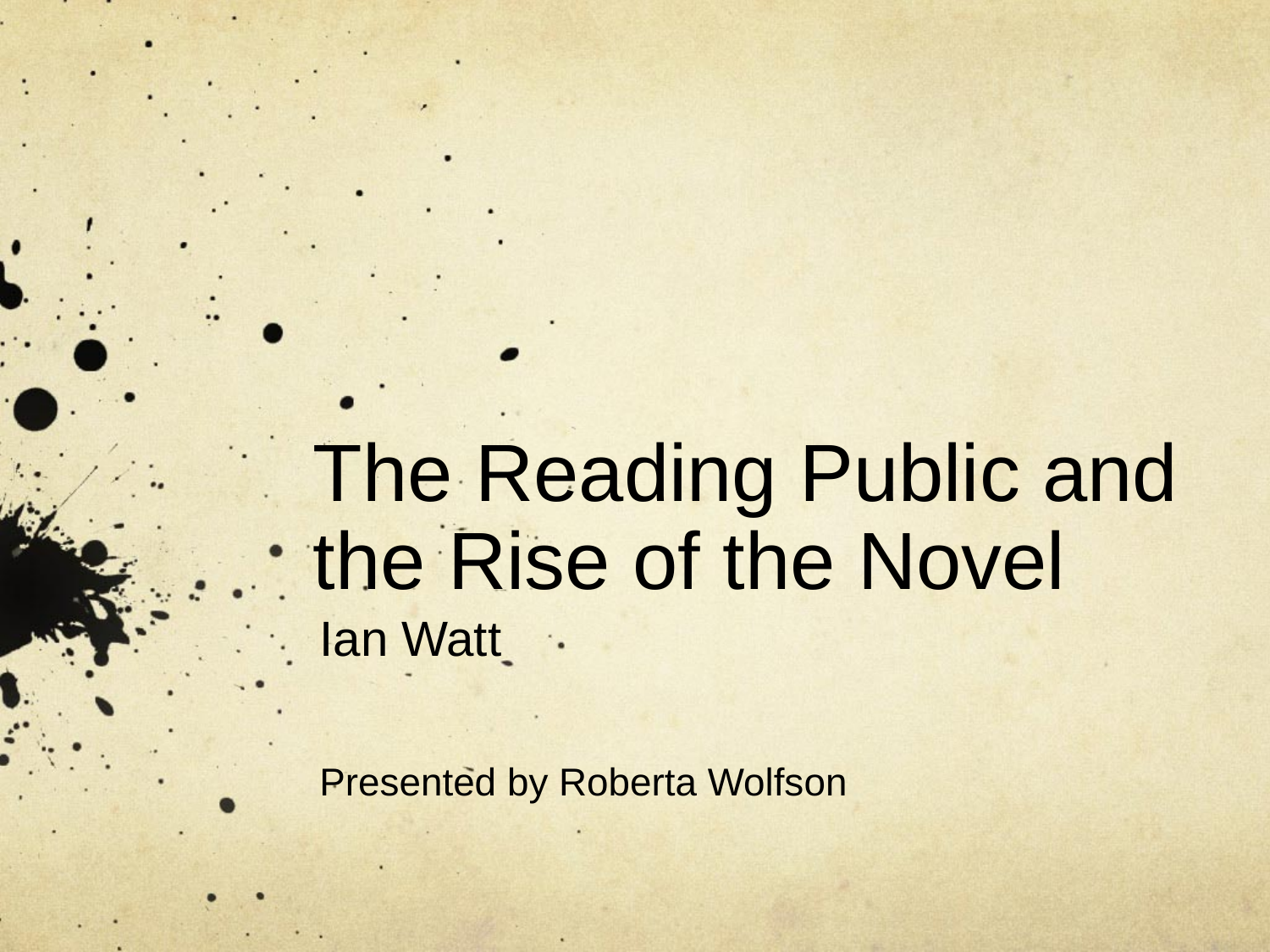

# The Reading Public and the Rise of the Novel
Ian Watt

Presented by Roberta Wolfson